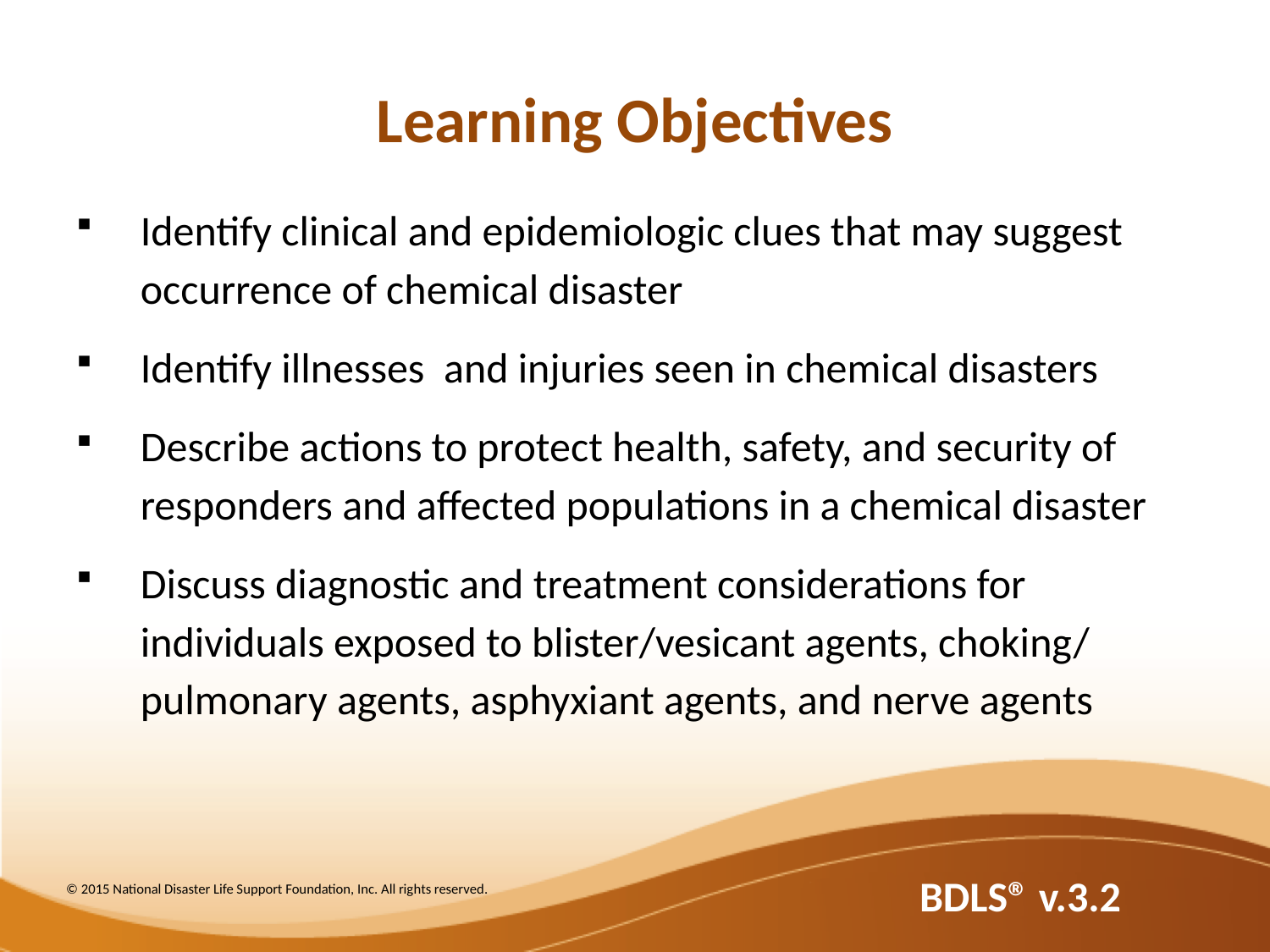

Learning Objectives
Identify clinical and epidemiologic clues that may suggest occurrence of chemical disaster
Identify illnesses  and injuries seen in chemical disasters
Describe actions to protect health, safety, and security of responders and affected populations in a chemical disaster
Discuss diagnostic and treatment considerations for individuals exposed to blister/vesicant agents, choking/ pulmonary agents, asphyxiant agents, and nerve agents